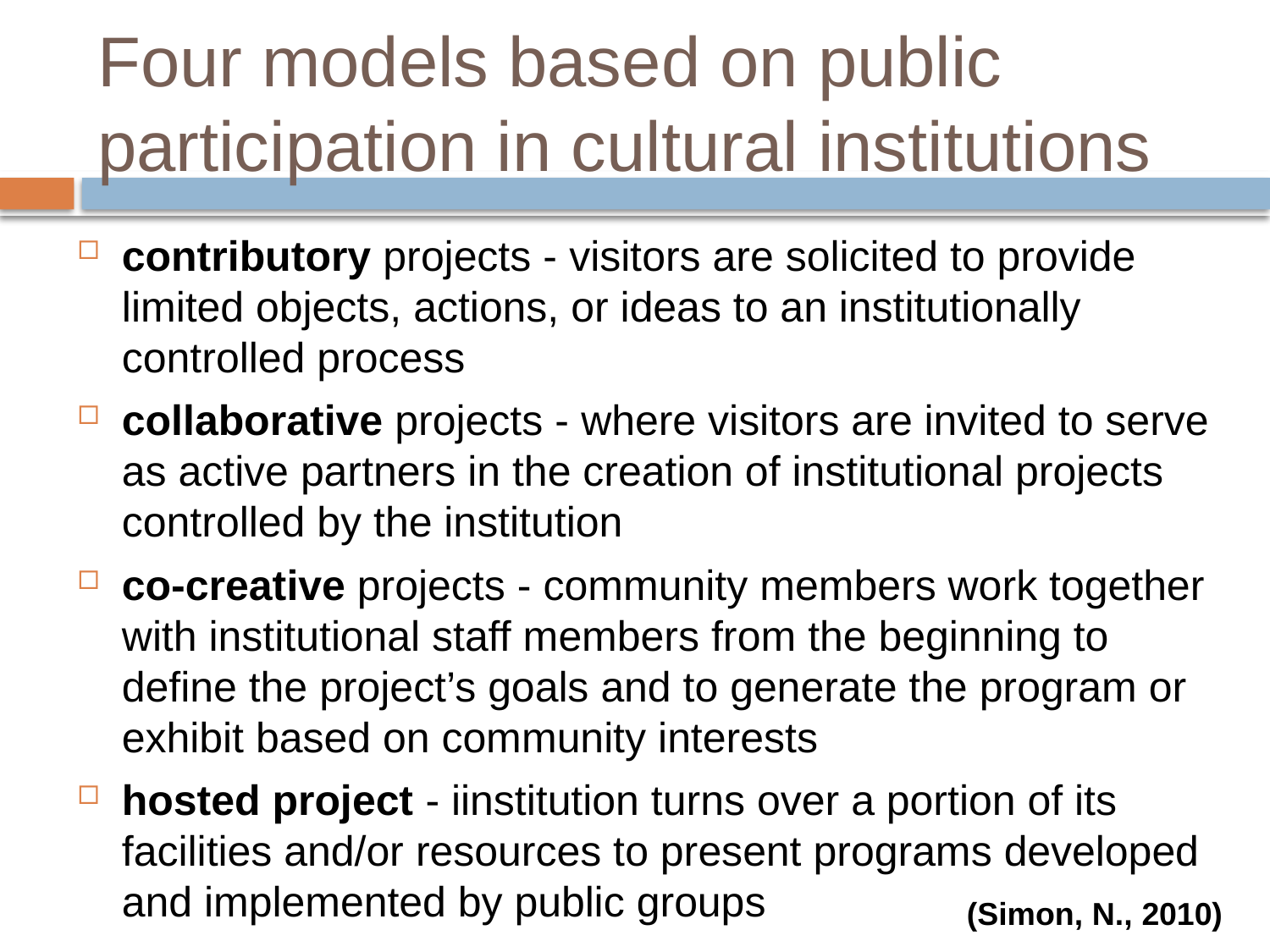

# Four models based on public participation in cultural institutions
contributory projects - visitors are solicited to provide limited objects, actions, or ideas to an institutionally controlled process
collaborative projects - where visitors are invited to serve as active partners in the creation of institutional projects controlled by the institution
co-creative projects - community members work together with institutional staff members from the beginning to define the project’s goals and to generate the program or exhibit based on community interests
hosted project - iinstitution turns over a portion of its facilities and/or resources to present programs developed and implemented by public groups
(Simon, N., 2010)